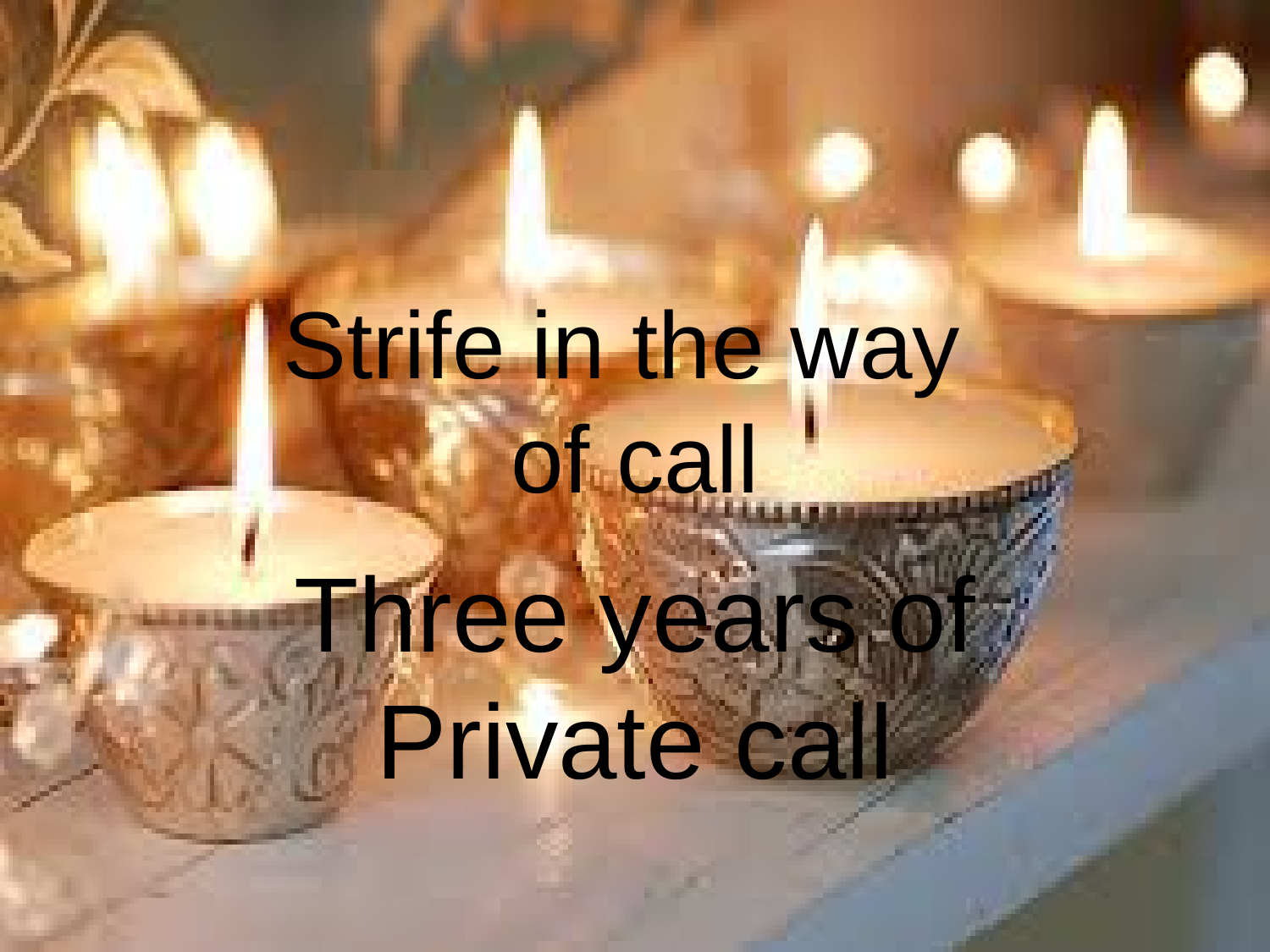

# Strife in the way of call
Three years of Private call